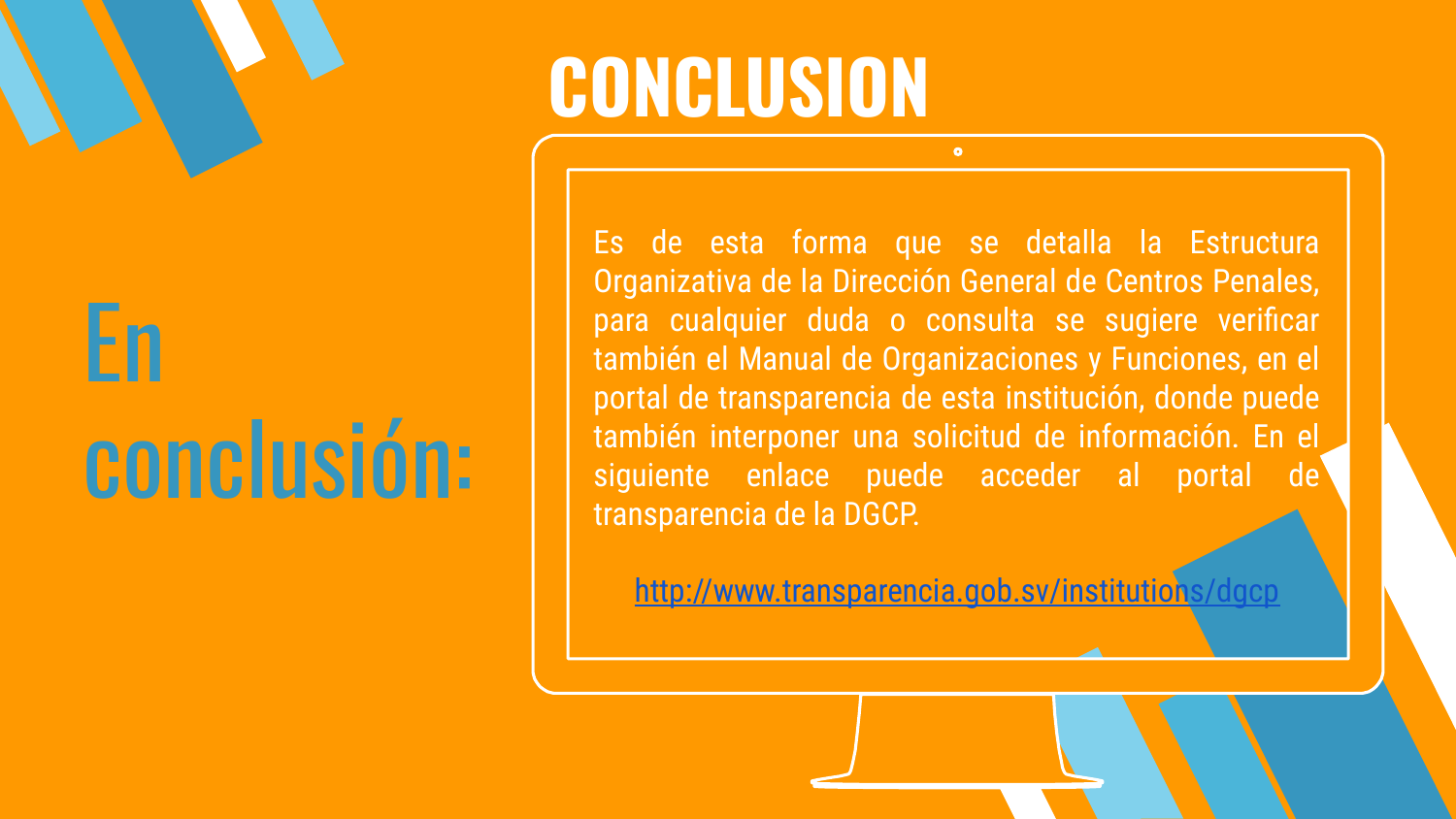

CONCLUSION

Es de esta forma que se detalla la Estructura Organizativa de la Dirección General de Centros Penales, para cualquier duda o consulta se sugiere verificar también el Manual de Organizaciones y Funciones, en el portal de transparencia de esta institución, donde puede también interponer una solicitud de información. En el siguiente enlace puede acceder al portal de transparencia de la DGCP.

http://www.transparencia.gob.sv/institutions/dgcp
En conclusión: